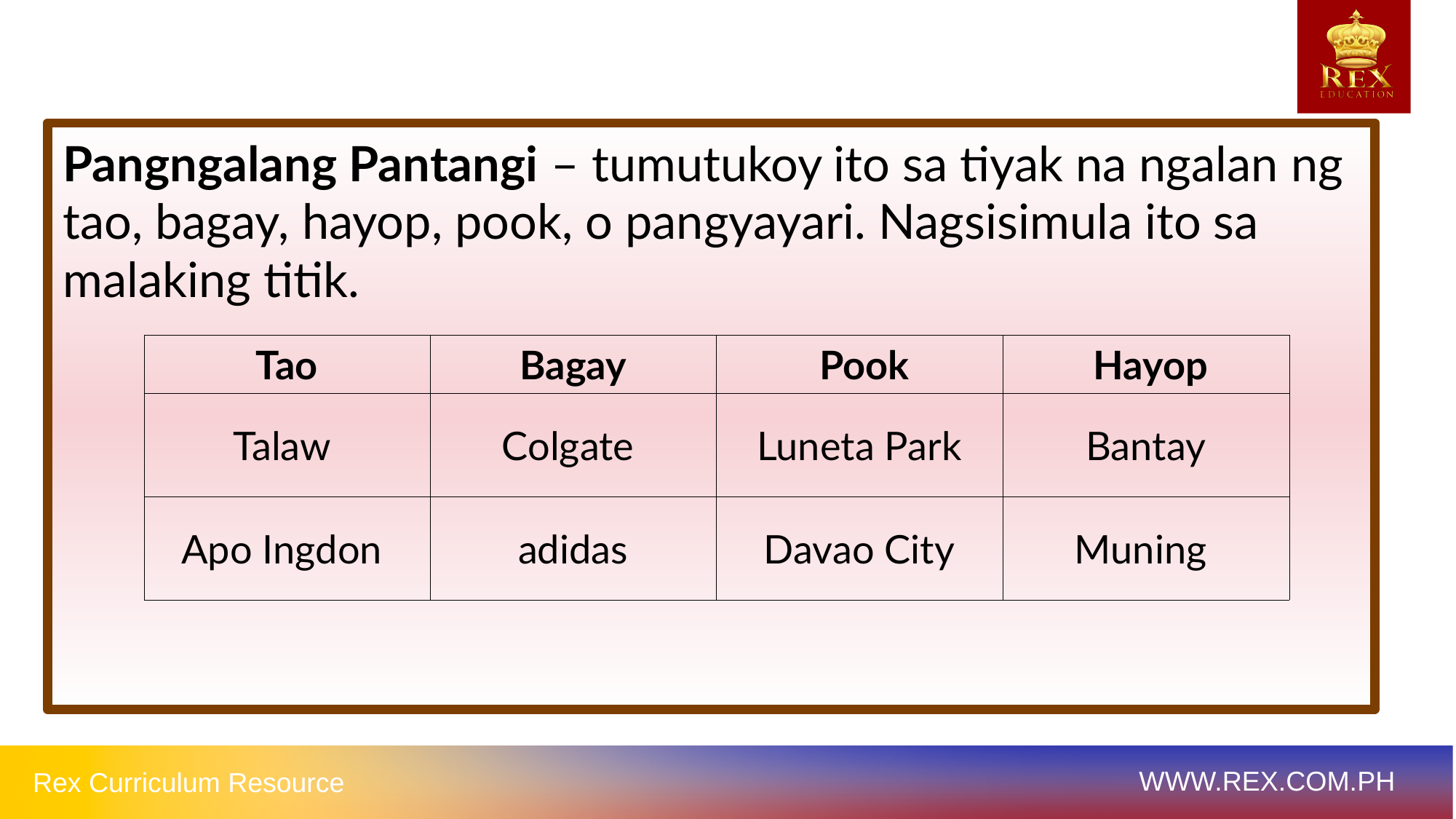

Pangngalang Pantangi – tumutukoy ito sa tiyak na ngalan ng tao, bagay, hayop, pook, o pangyayari. Nagsisimula ito sa malaking titik.
| Tao | Bagay | Pook | Hayop |
| --- | --- | --- | --- |
| Talaw | Colgate | Luneta Park | Bantay |
| Apo Ingdon | adidas | Davao City | Muning |